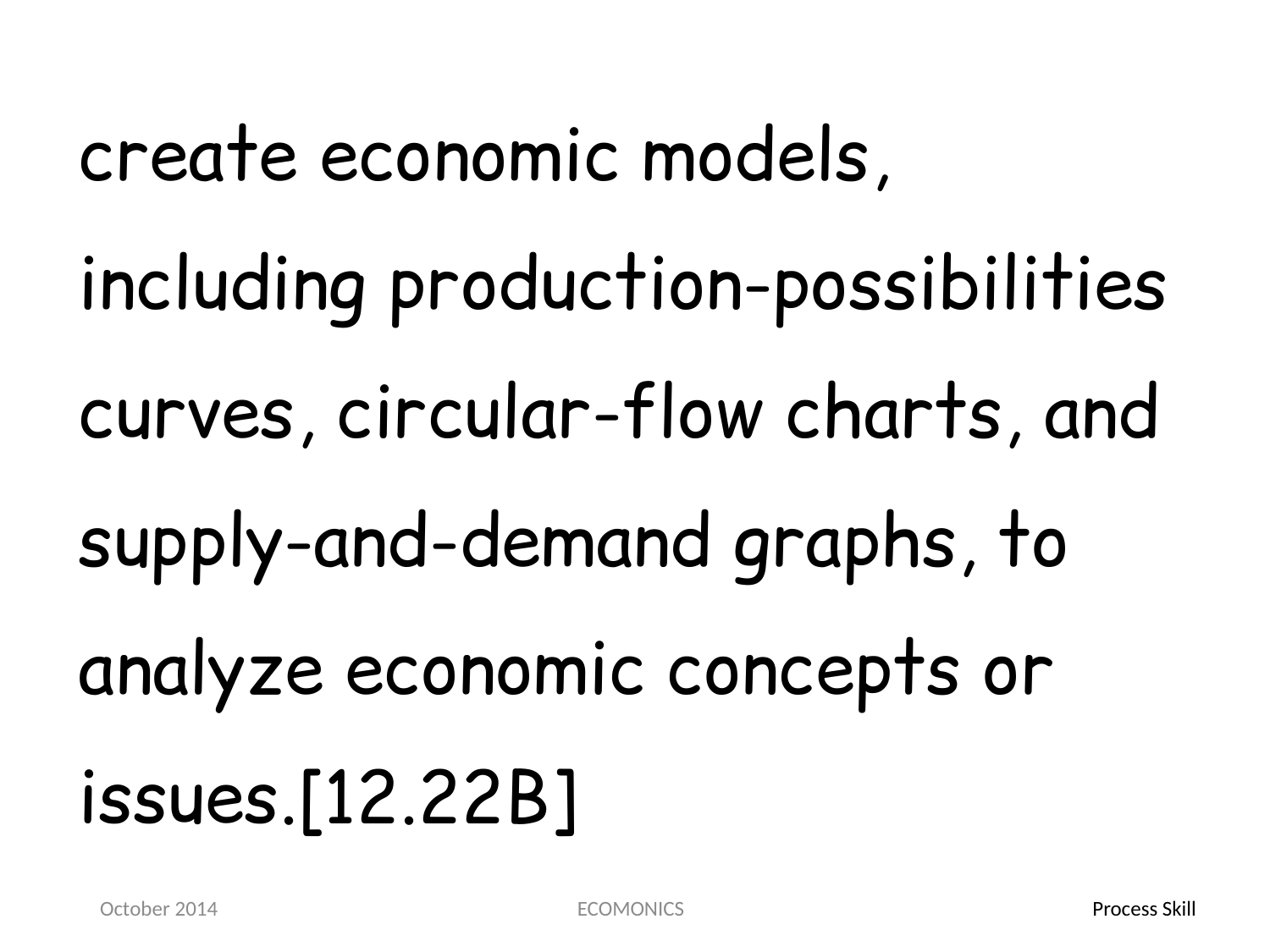

create economic models, including production-possibilities curves, circular-flow charts, and supply-and-demand graphs, to analyze economic concepts or issues.[12.22B]
October 2014
ECOMONICS